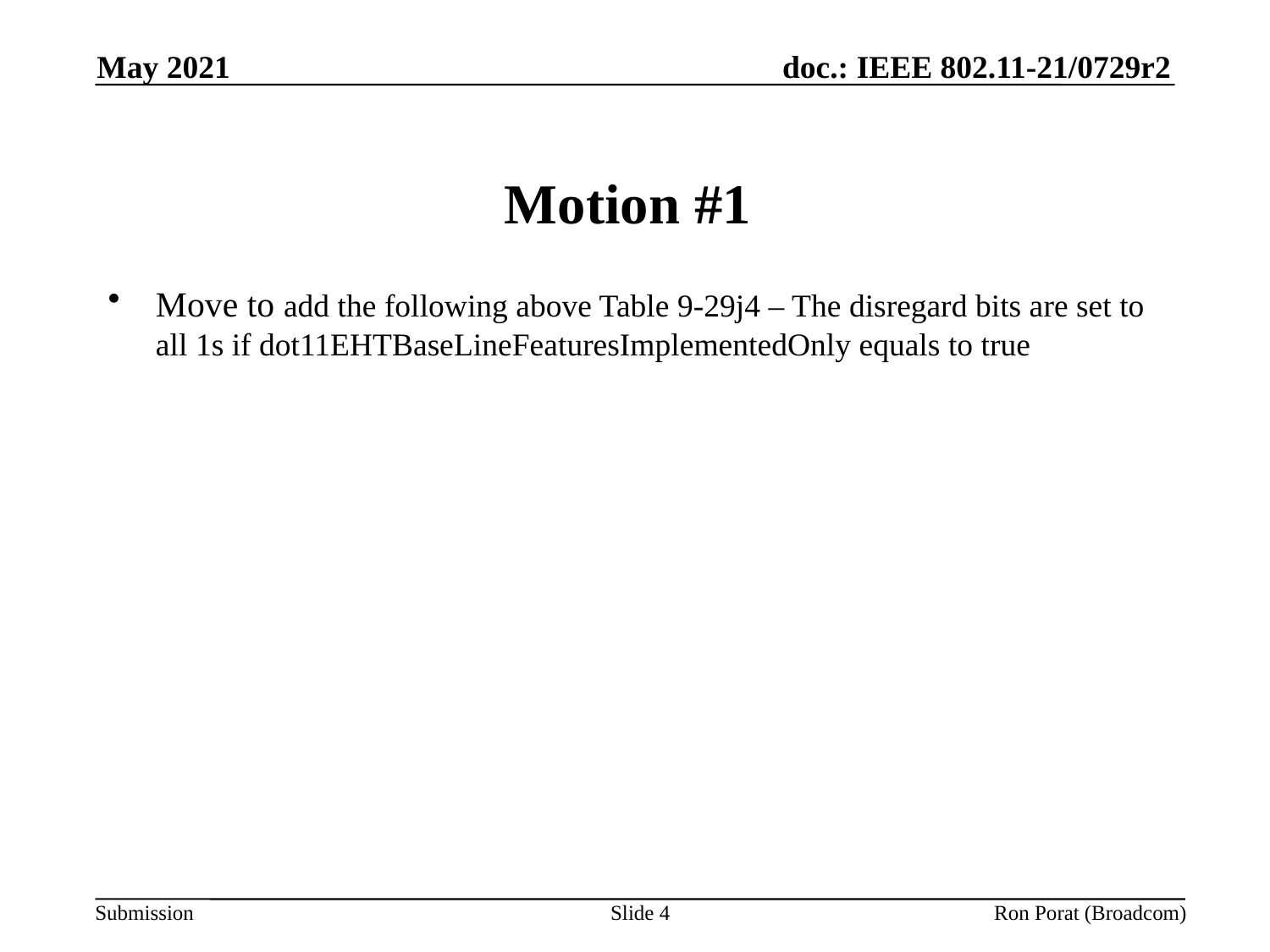

May 2021
# Motion #1
Move to add the following above Table 9-29j4 – The disregard bits are set to all 1s if dot11EHTBaseLineFeaturesImplementedOnly equals to true

Slide 4
Ron Porat (Broadcom)